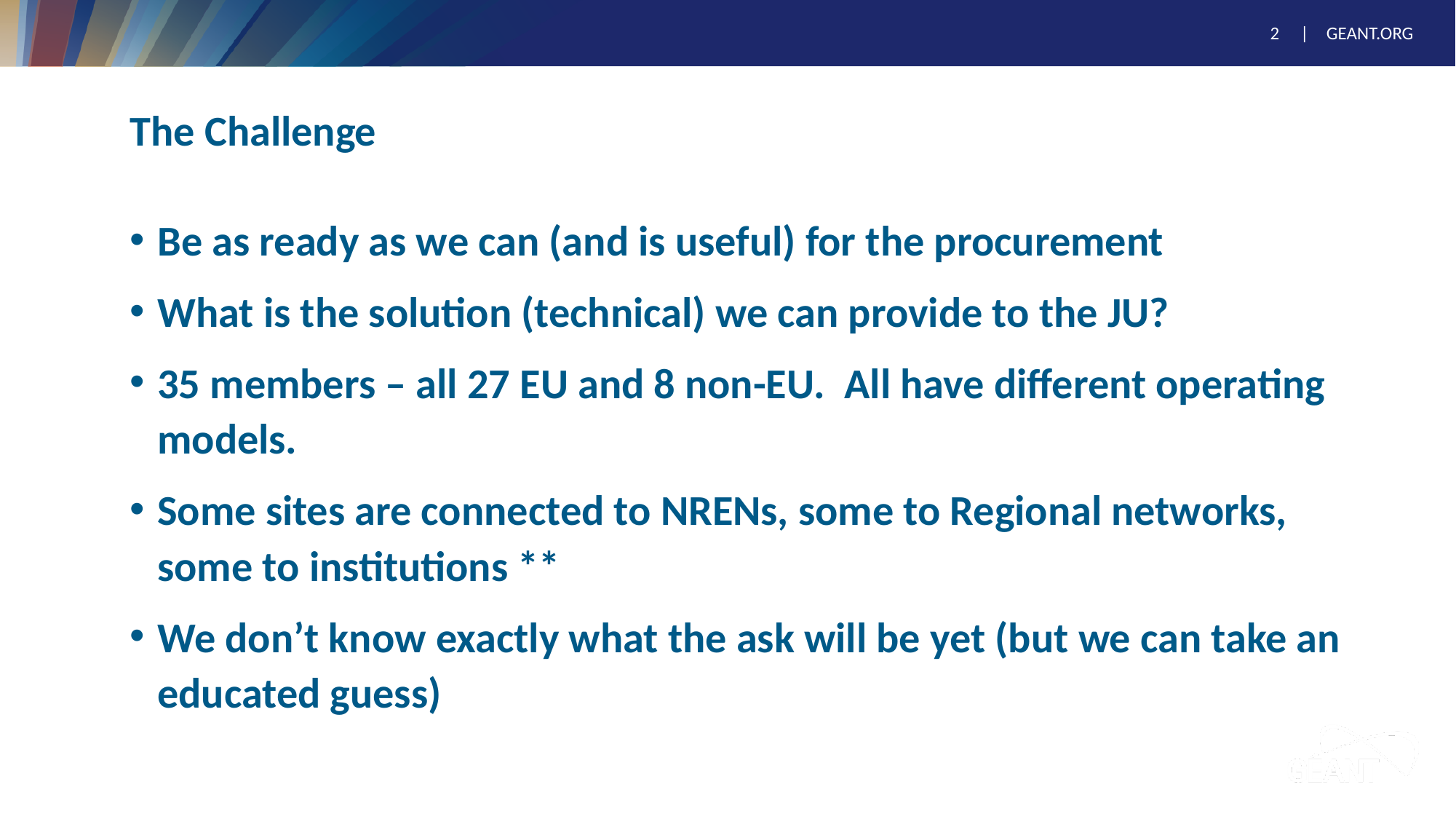

# The Challenge
Be as ready as we can (and is useful) for the procurement
What is the solution (technical) we can provide to the JU?
35 members – all 27 EU and 8 non-EU.  All have different operating models.
Some sites are connected to NRENs, some to Regional networks, some to institutions **
We don’t know exactly what the ask will be yet (but we can take an educated guess)